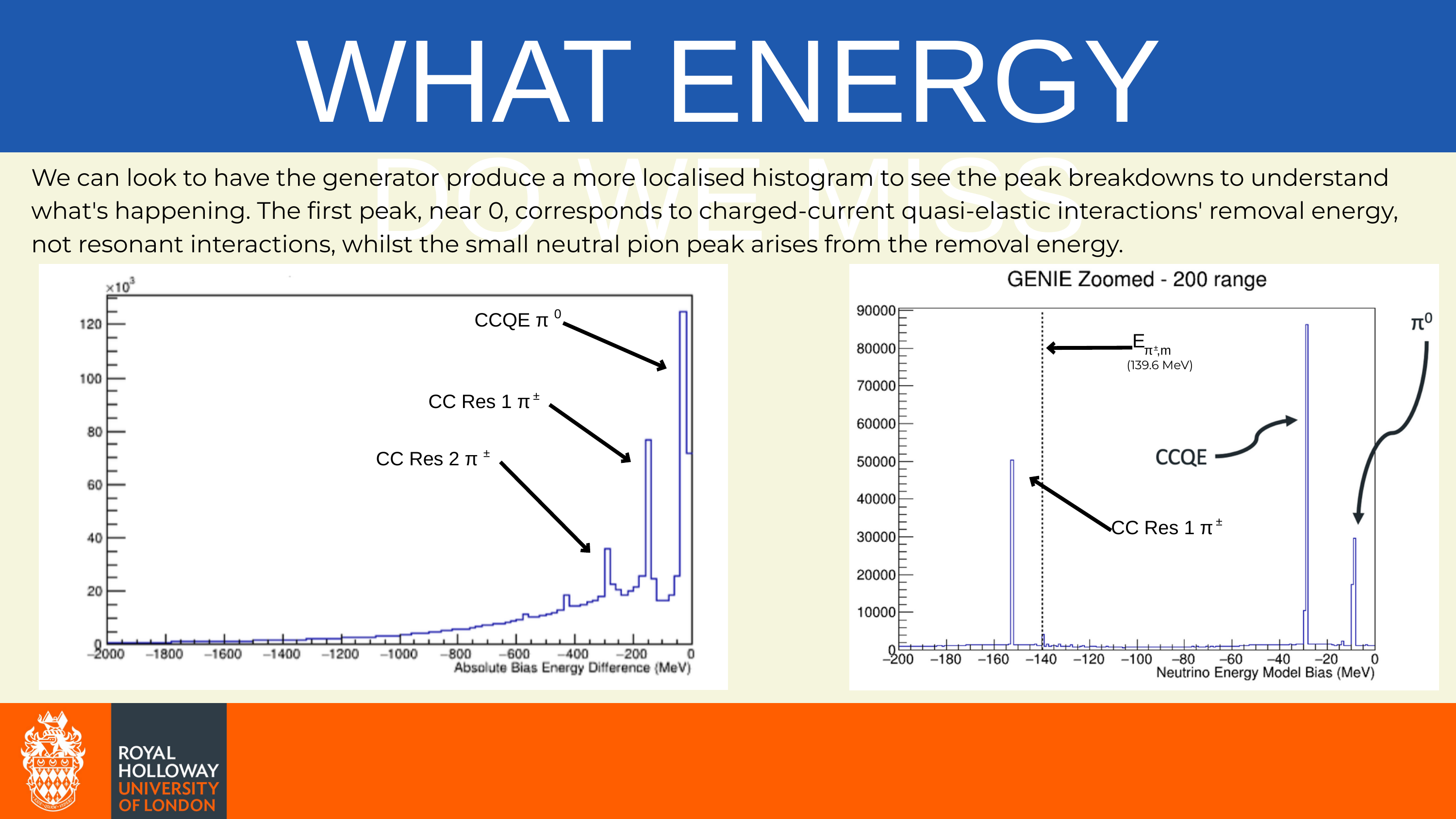

WHAT ENERGY DO WE MISS

We can look to have the generator produce a more localised histogram to see the peak breakdowns to understand what's happening. The first peak, near 0, corresponds to charged-current quasi-elastic interactions' removal energy, not resonant interactions, whilst the small neutral pion peak arises from the removal energy.

0
CCQE π

E
±
π ,m

(139.6 MeV)
±
CC Res 1 π

±
CC Res 2 π

±
CC Res 1 π